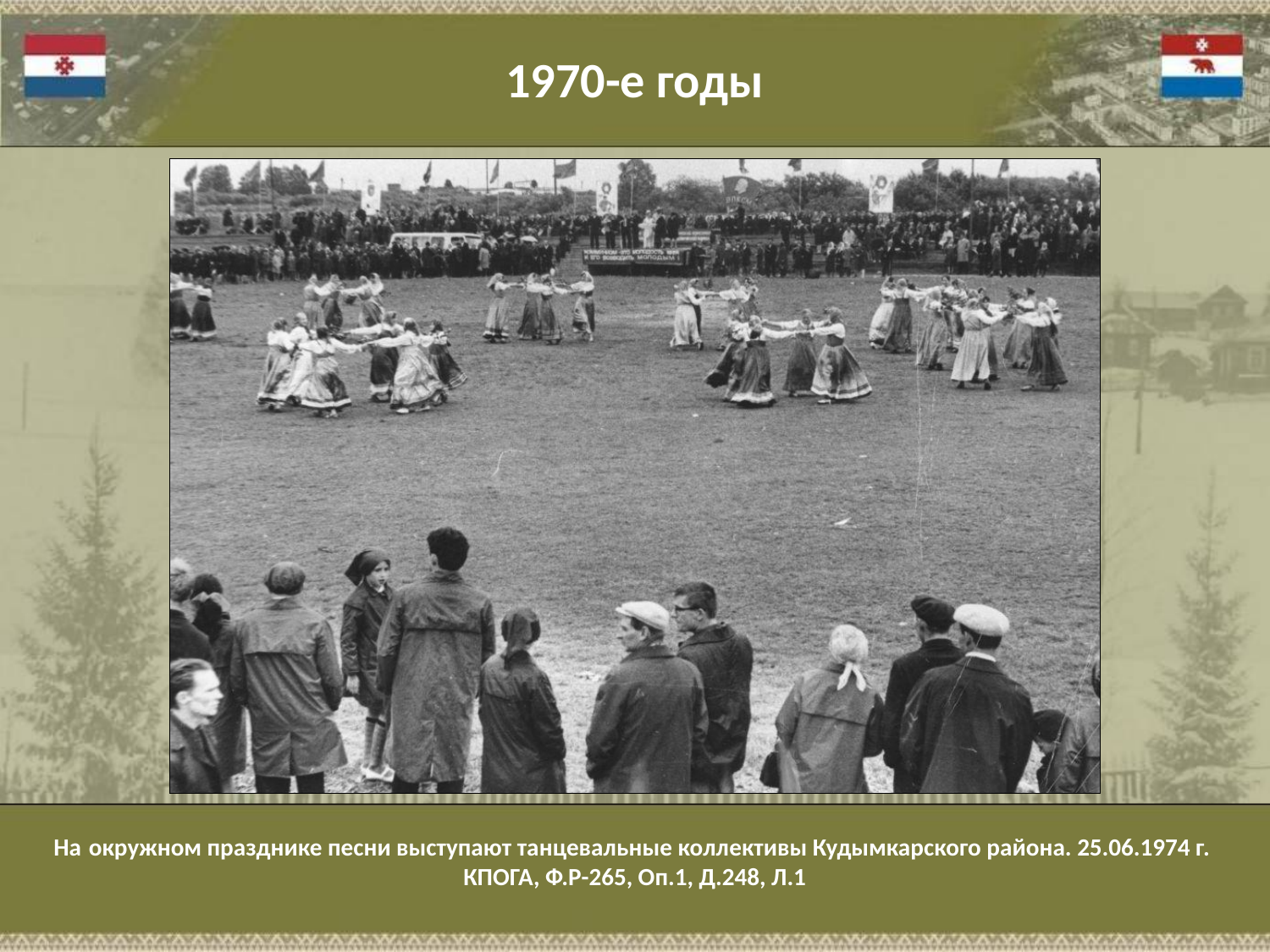

1970-е годы

На окружном празднике песни выступают танцевальные коллективы Кудымкарского района. 25.06.1974 г.
КПОГА, Ф.Р-265, Оп.1, Д.248, Л.1